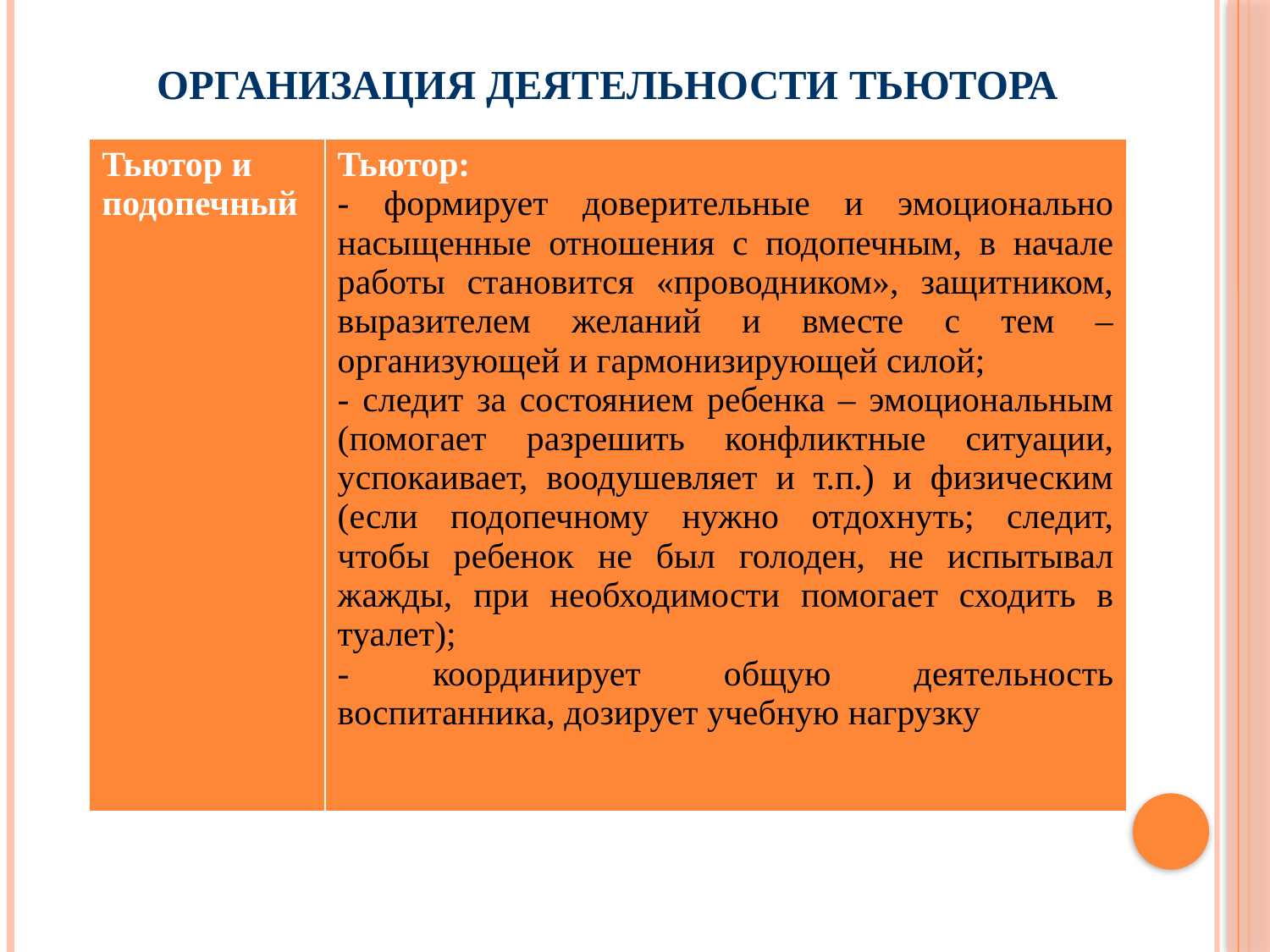

# Организация деятельности тьютора
| Тьютор и подопечный | Тьютор: - формирует доверительные и эмоционально насыщенные отношения с подопечным, в начале работы становится «проводником», защитником, выразителем желаний и вместе с тем – организующей и гармонизирующей силой; - следит за состоянием ребенка – эмоциональным (помогает разрешить конфликтные ситуации, успокаивает, воодушевляет и т.п.) и физическим (если подопечному нужно отдохнуть; следит, чтобы ребенок не был голоден, не испытывал жажды, при необходимости помогает сходить в туалет); - координирует общую деятельность воспитанника, дозирует учебную нагрузку |
| --- | --- |